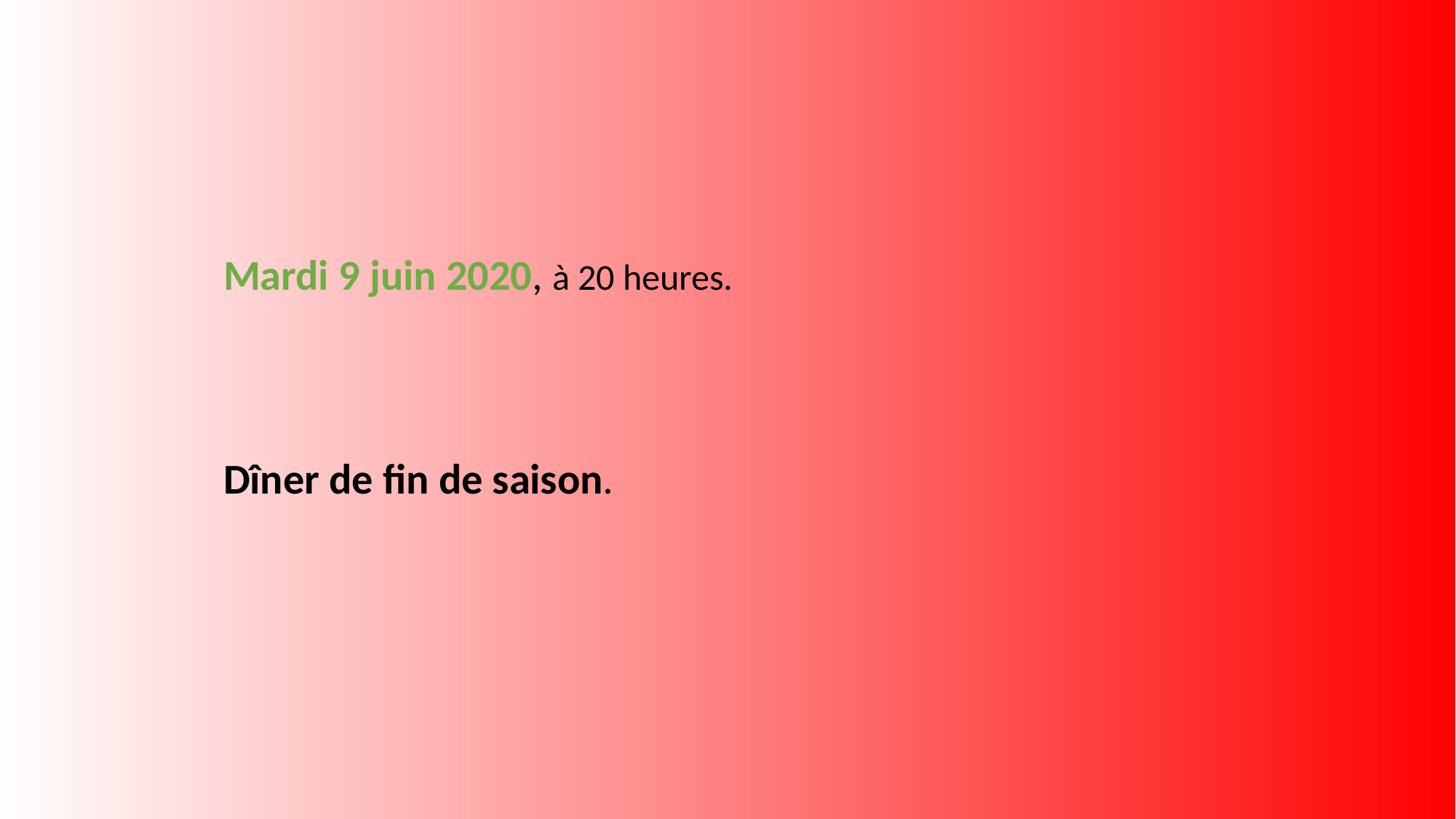

Mardi 9 juin 2020, à 20 heures.

Dîner de fin de saison.